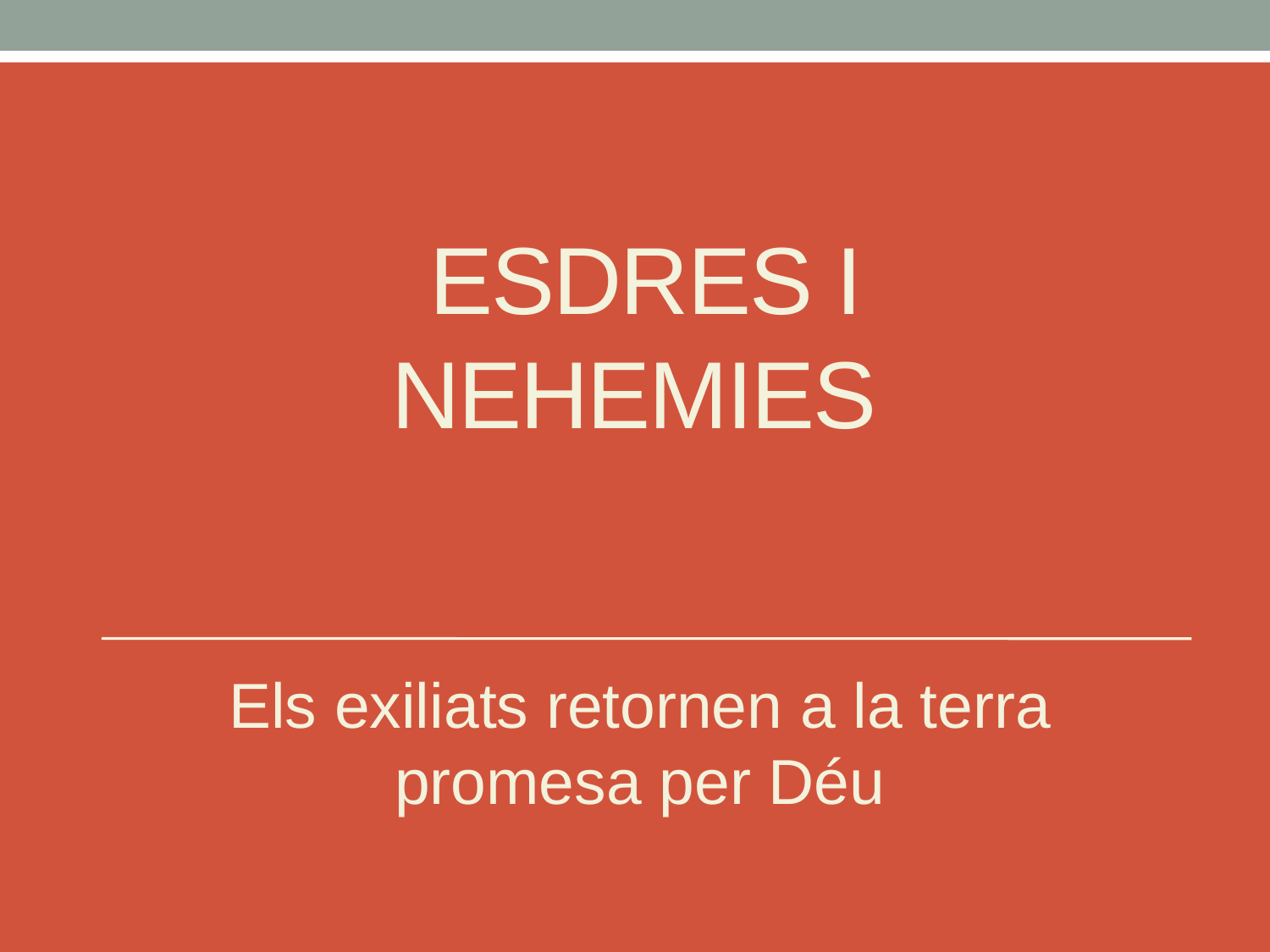

# Esdres i nehemies
Els exiliats retornen a la terra promesa per Déu